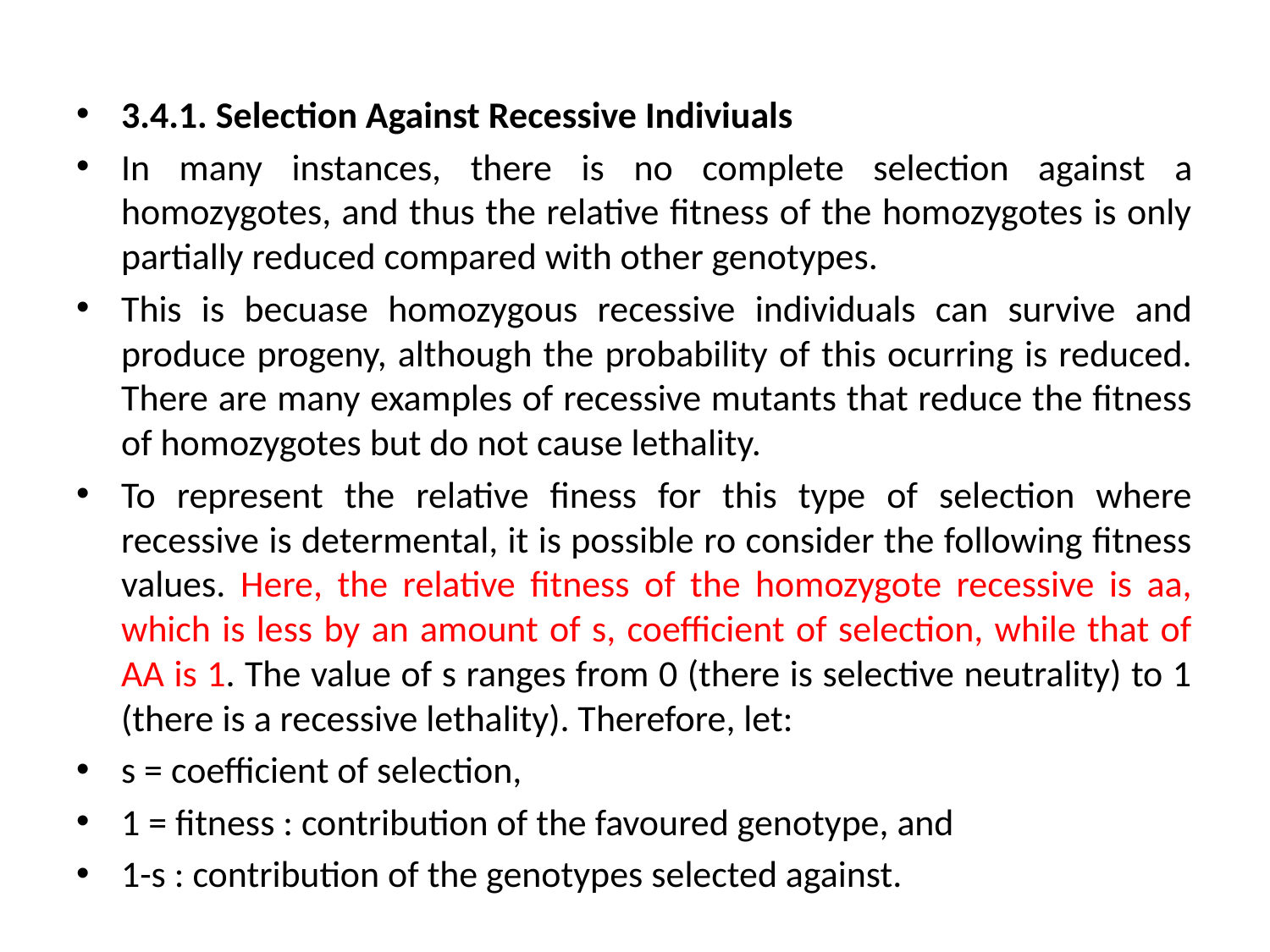

3.4.1. Selection Against Recessive Indiviuals
In many instances, there is no complete selection against a homozygotes, and thus the relative fitness of the homozygotes is only partially reduced compared with other genotypes.
This is becuase homozygous recessive individuals can survive and produce progeny, although the probability of this ocurring is reduced. There are many examples of recessive mutants that reduce the fitness of homozygotes but do not cause lethality.
To represent the relative finess for this type of selection where recessive is determental, it is possible ro consider the following fitness values. Here, the relative fitness of the homozygote recessive is aa, which is less by an amount of s, coefficient of selection, while that of AA is 1. The value of s ranges from 0 (there is selective neutrality) to 1 (there is a recessive lethality). Therefore, let:
s = coefficient of selection,
1 = fitness : contribution of the favoured genotype, and
1-s : contribution of the genotypes selected against.